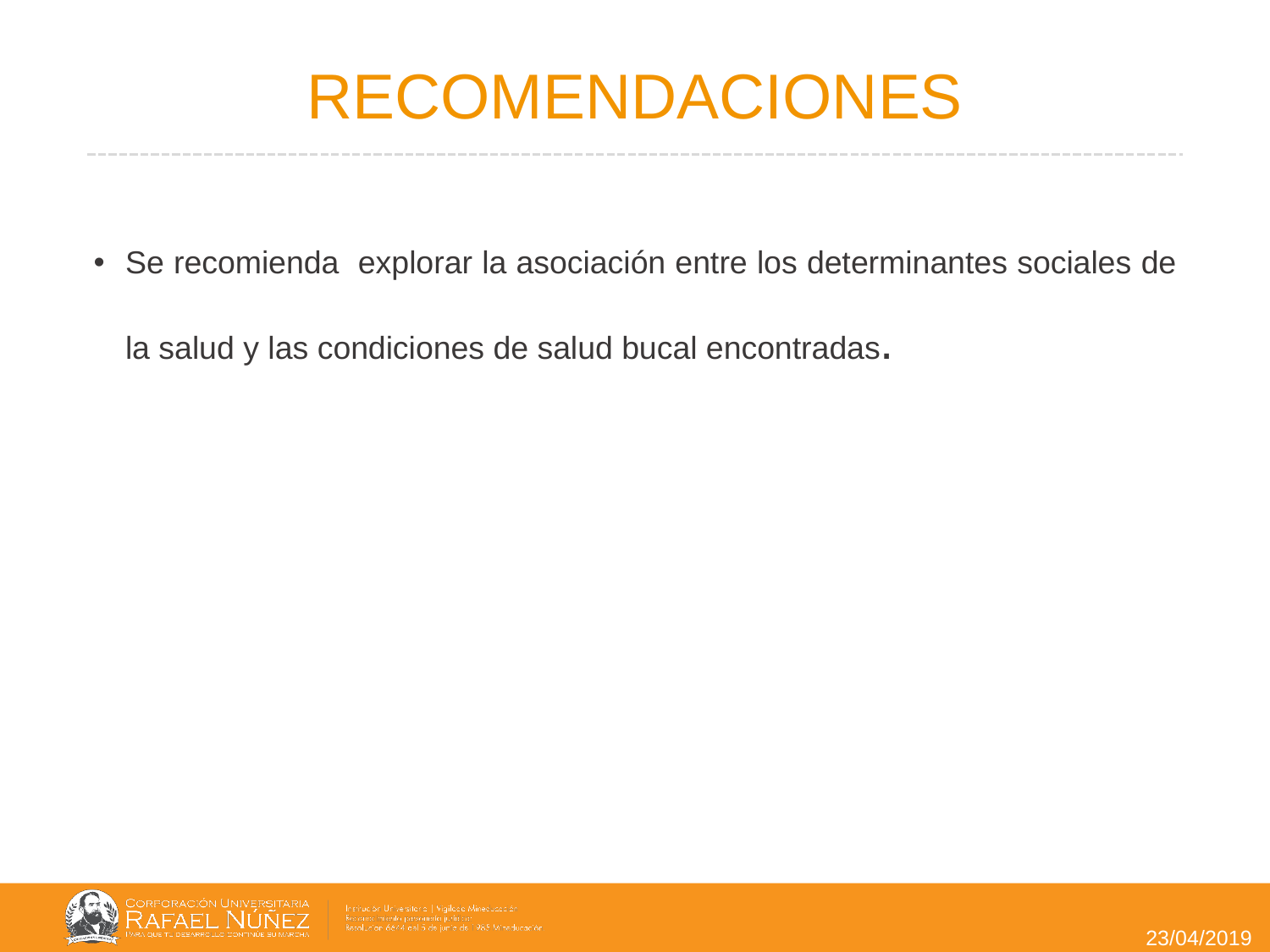

# RECOMENDACIONES

Se recomienda  explorar la asociación entre los determinantes sociales de la salud y las condiciones de salud bucal encontradas.